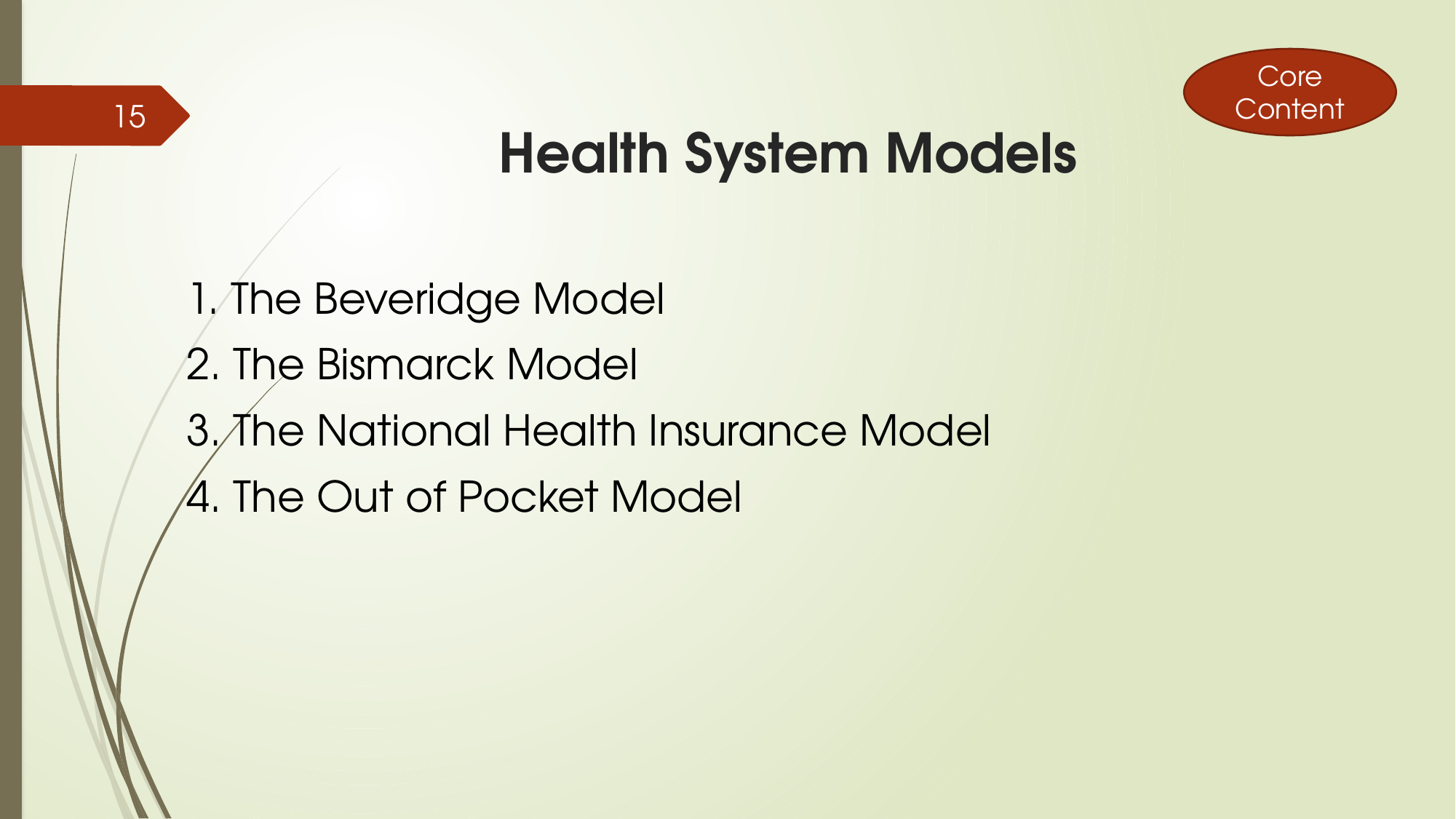

Core Content
15
# Health System Models
1. The Beveridge Model
2. The Bismarck Model
3. The National Health Insurance Model
4. The Out of Pocket Model